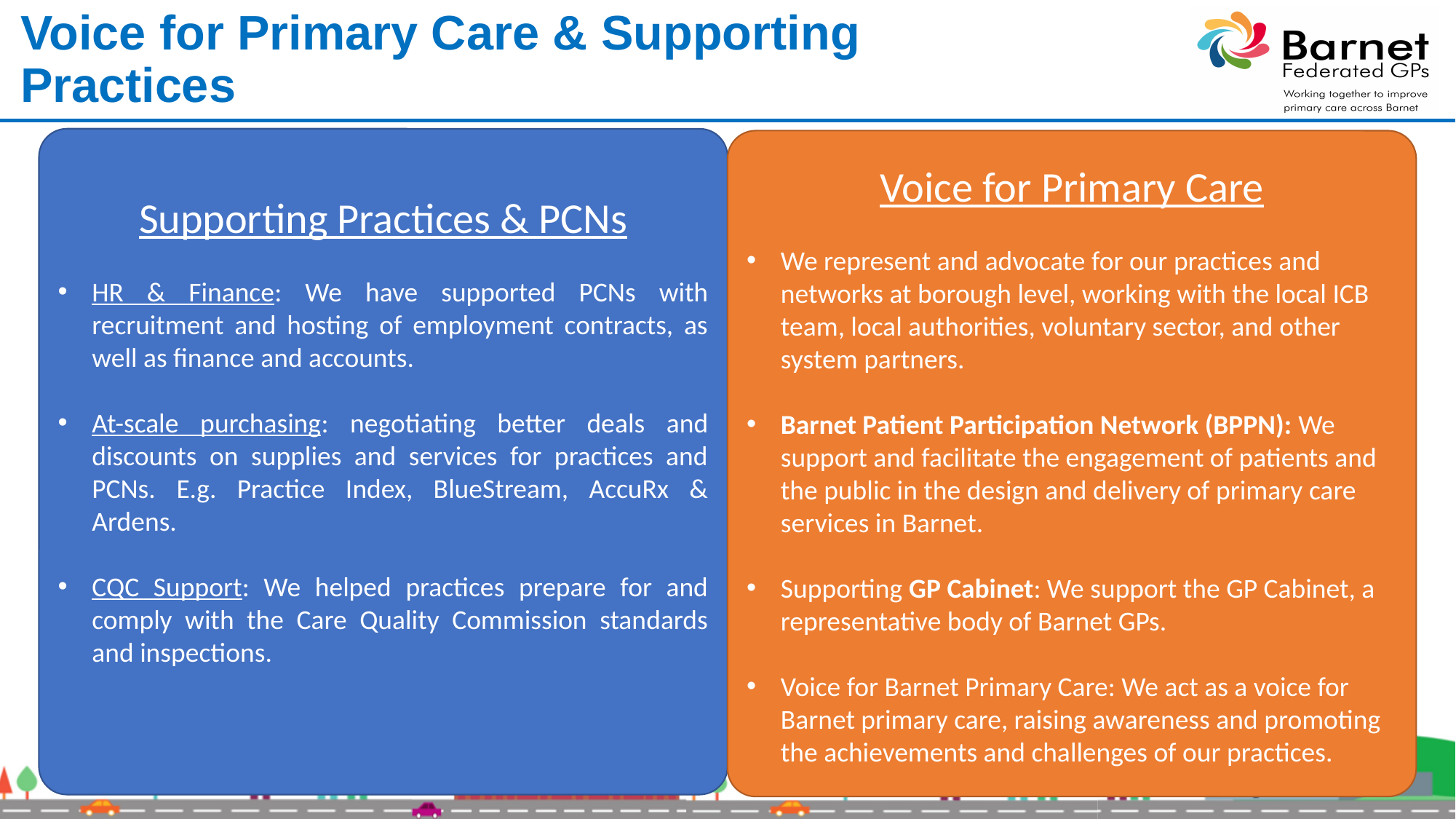

Voice for Primary Care & Supporting Practices
Supporting Practices & PCNs

HR & Finance: We have supported PCNs with recruitment and hosting of employment contracts, as well as finance and accounts.

At-scale purchasing: negotiating better deals and discounts on supplies and services for practices and PCNs. E.g. Practice Index, BlueStream, AccuRx & Ardens.

CQC Support: We helped practices prepare for and comply with the Care Quality Commission standards and inspections.

Voice for Primary Care

We represent and advocate for our practices and networks at borough level, working with the local ICB team, local authorities, voluntary sector, and other system partners.

Barnet Patient Participation Network (BPPN): We support and facilitate the engagement of patients and the public in the design and delivery of primary care services in Barnet.

Supporting GP Cabinet: We support the GP Cabinet, a representative body of Barnet GPs.

Voice for Barnet Primary Care: We act as a voice for Barnet primary care, raising awareness and promoting the achievements and challenges of our practices.